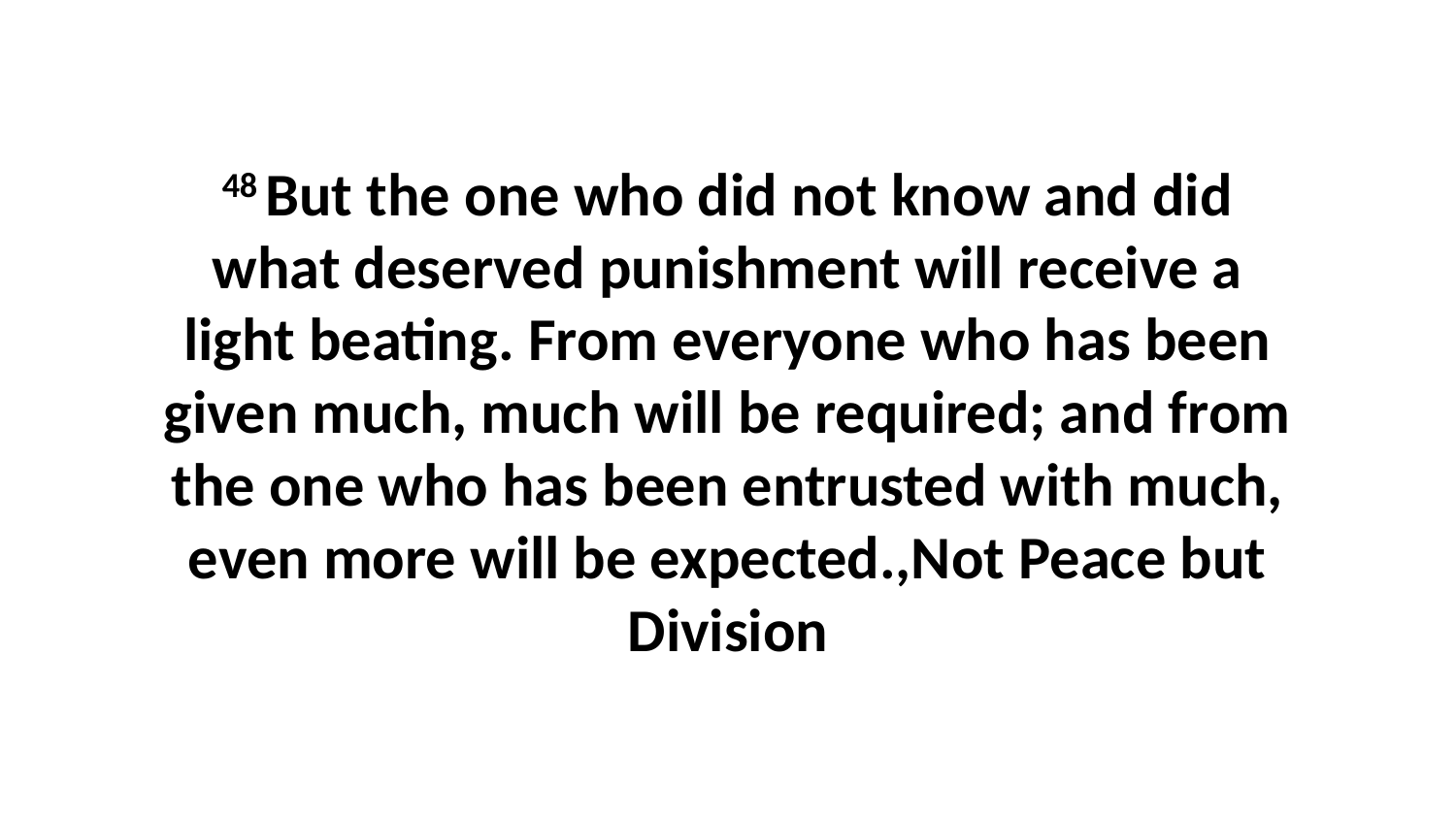

48 But the one who did not know and did what deserved punishment will receive a light beating. From everyone who has been given much, much will be required; and from the one who has been entrusted with much, even more will be expected.,Not Peace but Division